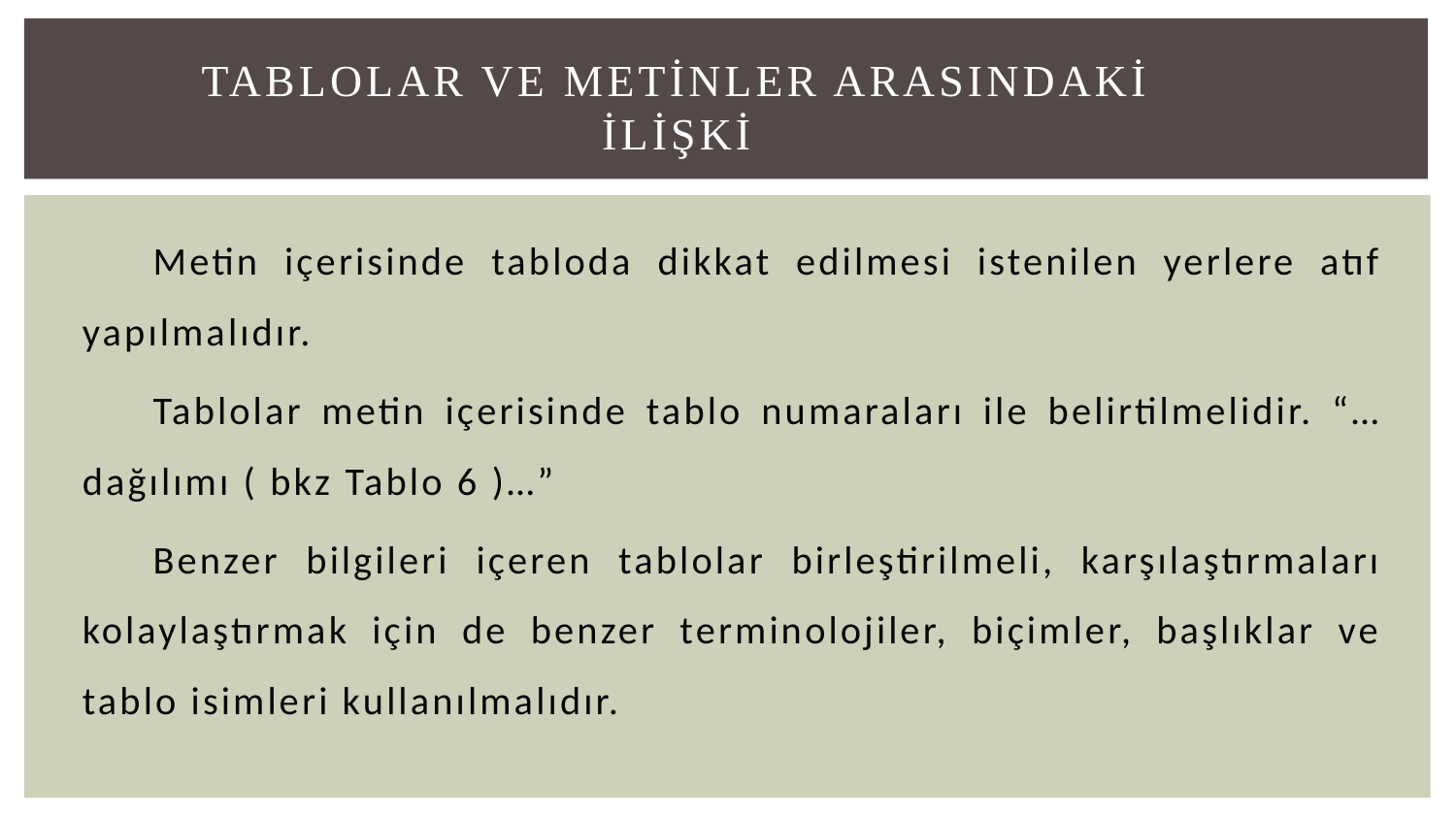

# Tablolar ve Metİnler ArasIndakİ İlİşkİ
Metin içerisinde tabloda dikkat edilmesi istenilen yerlere atıf yapılmalıdır.
Tablolar metin içerisinde tablo numaraları ile belirtilmelidir. “… dağılımı ( bkz Tablo 6 )…”
Benzer bilgileri içeren tablolar birleştirilmeli, karşılaştırmaları kolaylaştırmak için de benzer terminolojiler, biçimler, başlıklar ve tablo isimleri kullanılmalıdır.